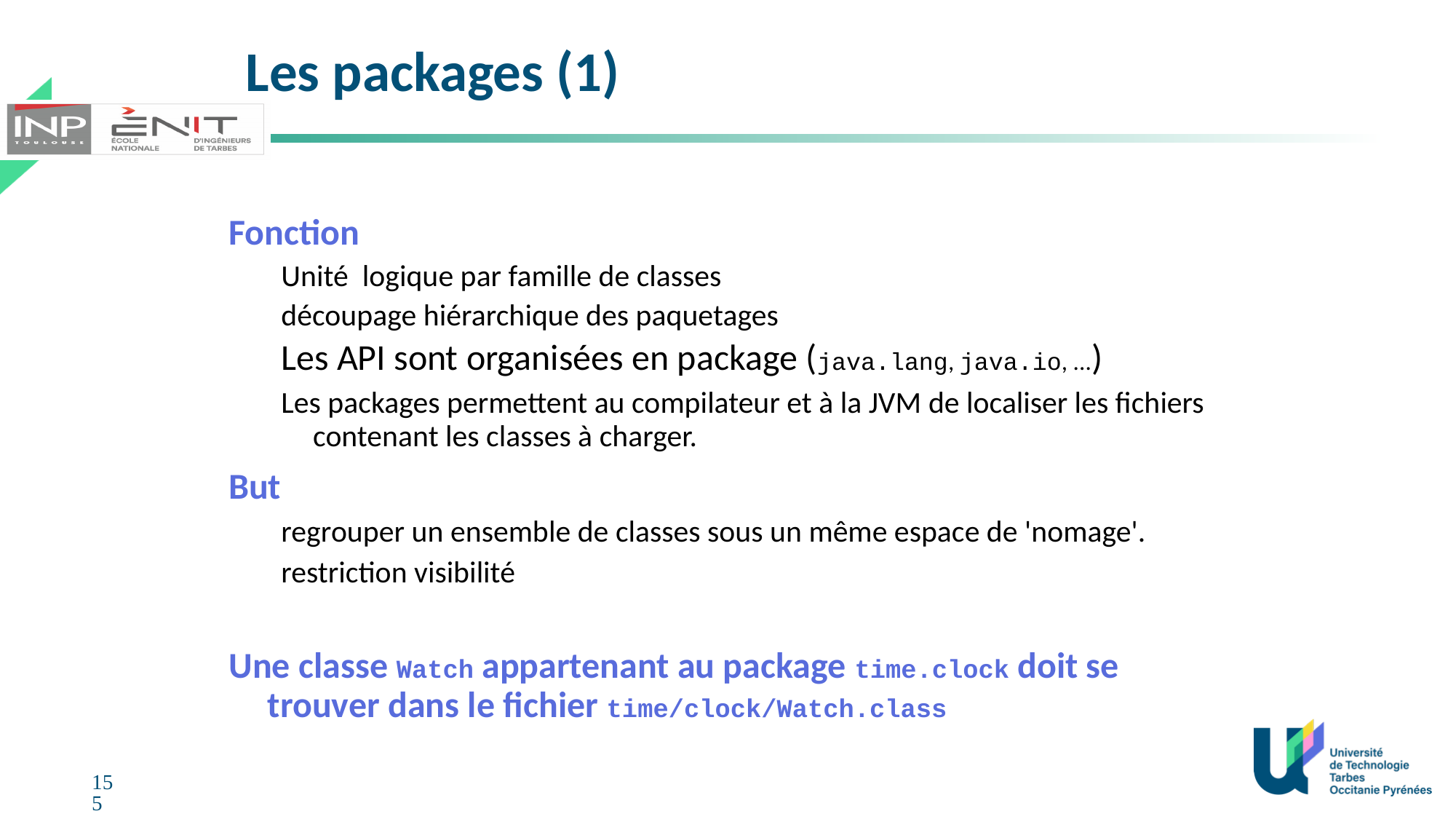

# Les packages (1)
Fonction
Unité  logique par famille de classes
découpage hiérarchique des paquetages
Les API sont organisées en package (java.lang, java.io, ...)
Les packages permettent au compilateur et à la JVM de localiser les fichiers contenant les classes à charger.
But
regrouper un ensemble de classes sous un même espace de 'nomage'.
restriction visibilité

Une classe Watch appartenant au package time.clock doit se trouver dans le fichier time/clock/Watch.class
155